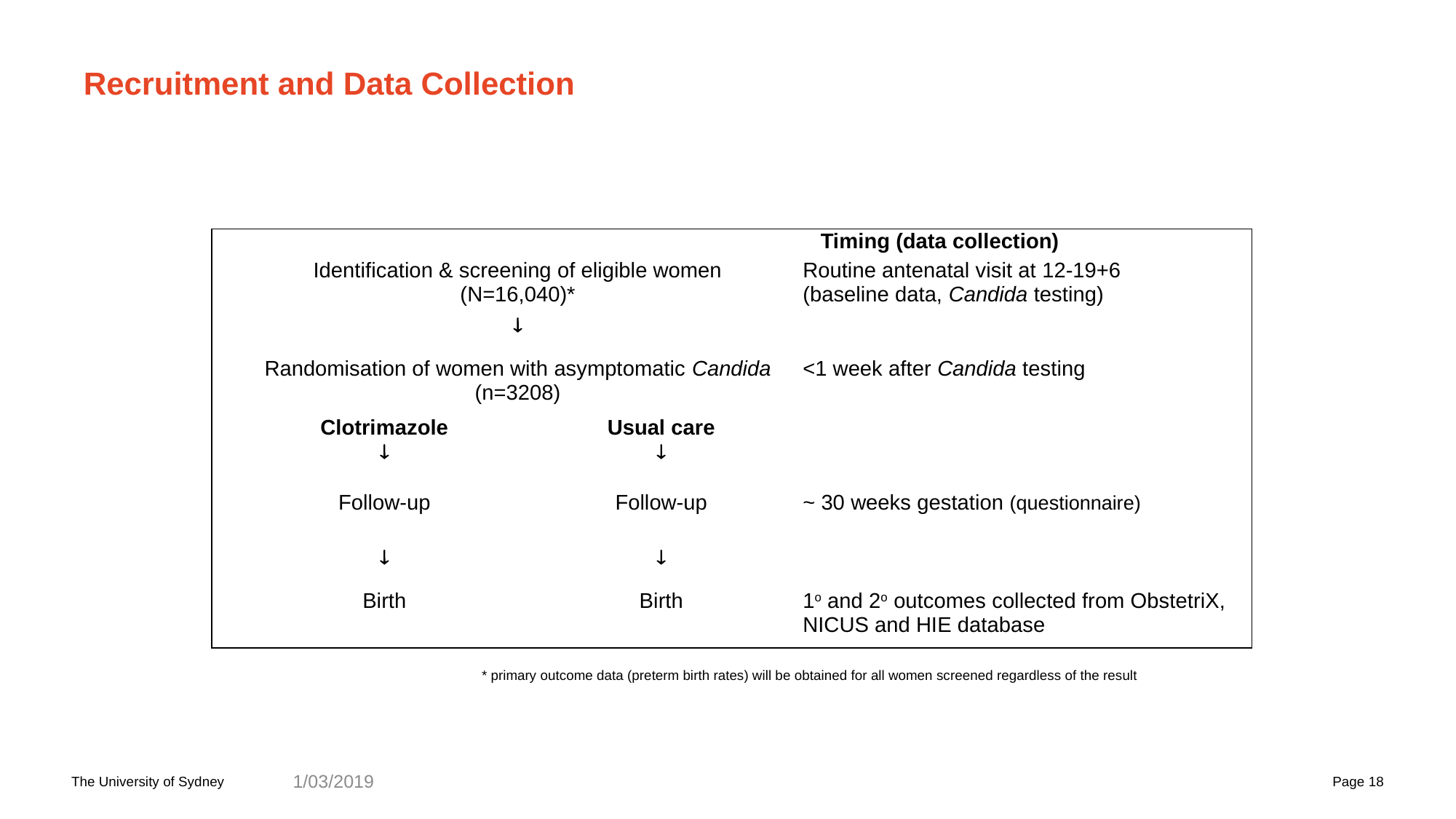

# Recruitment and Data Collection
|  |  |  | Timing (data collection) |
| --- | --- | --- | --- |
|  | Identification & screening of eligible women (N=16,040)\* |  | Routine antenatal visit at 12-19+6 (baseline data, Candida testing) |
|  | ↓ |  |  |
|  | Randomisation of women with asymptomatic Candida (n=3208) |  | <1 week after Candida testing |
|  | Clotrimazole ↓ | Usual care ↓ |  |
|  | Follow-up | Follow-up | ~ 30 weeks gestation (questionnaire) |
|  | ↓ | ↓ |  |
|  | Birth | Birth | 1o and 2o outcomes collected from ObstetriX, NICUS and HIE database |
* primary outcome data (preterm birth rates) will be obtained for all women screened regardless of the result
1/03/2019